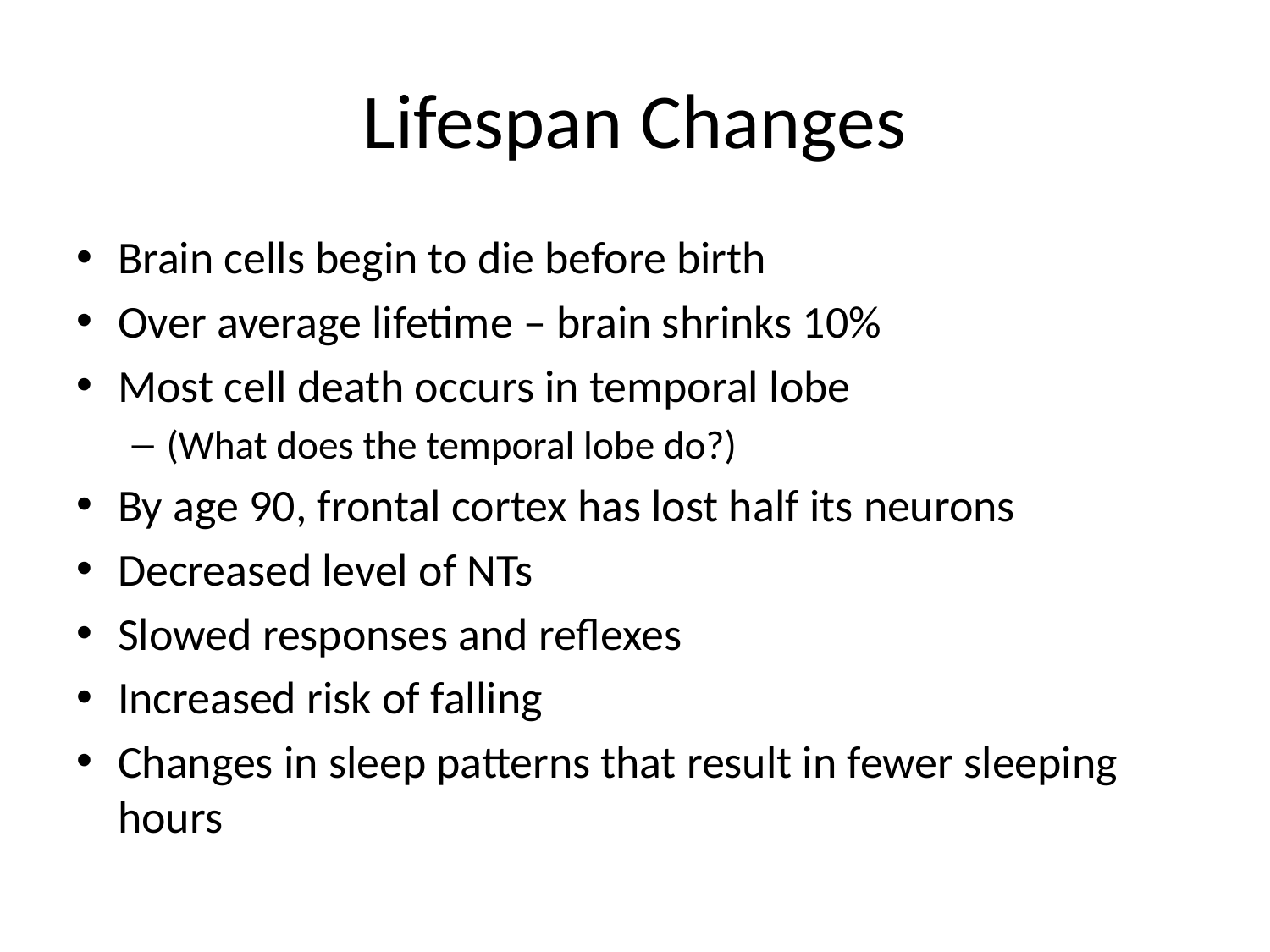

# Lifespan Changes
Brain cells begin to die before birth
Over average lifetime – brain shrinks 10%
Most cell death occurs in temporal lobe
(What does the temporal lobe do?)
By age 90, frontal cortex has lost half its neurons
Decreased level of NTs
Slowed responses and reflexes
Increased risk of falling
Changes in sleep patterns that result in fewer sleeping hours